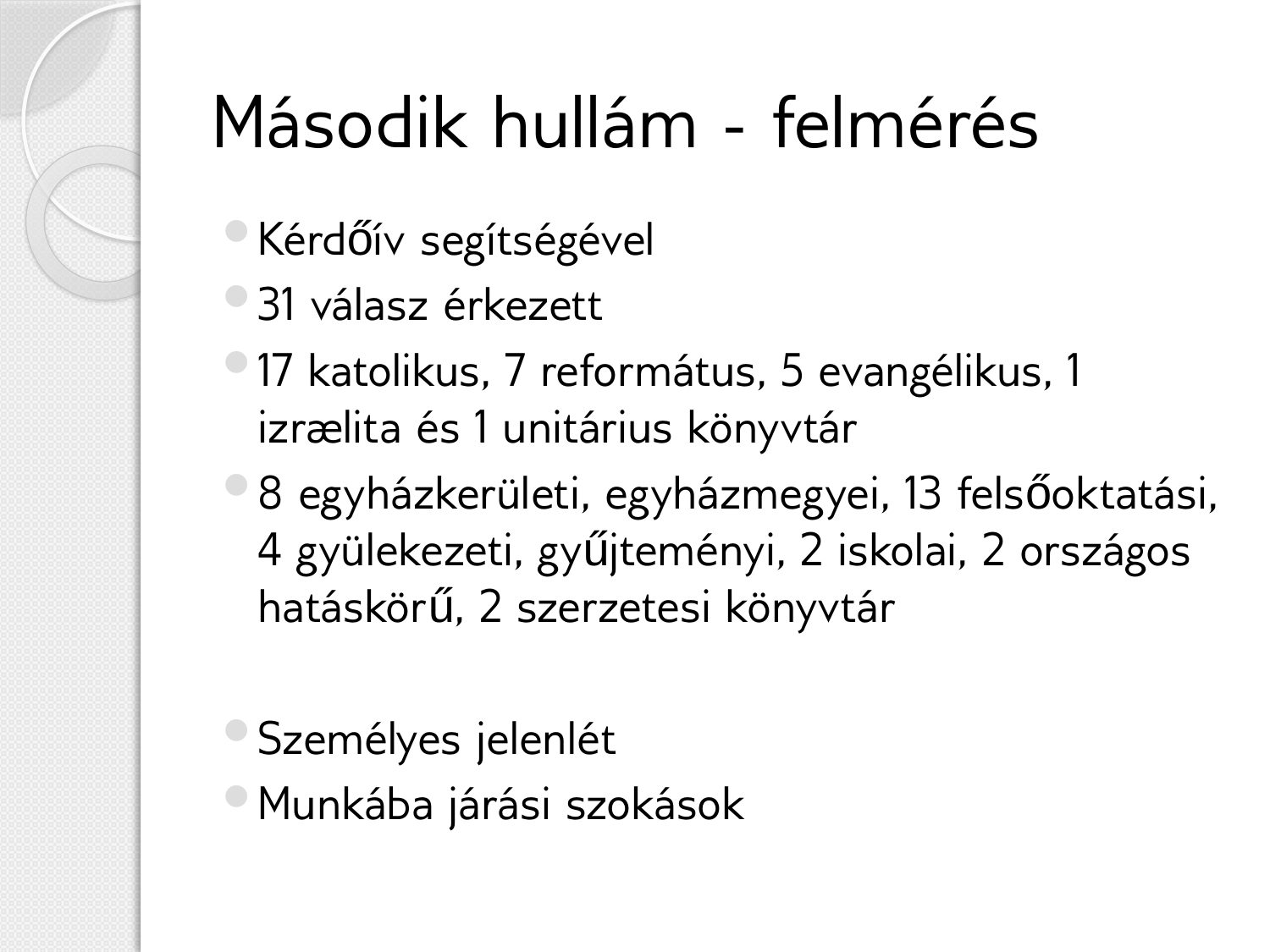

# Második hullám - felmérés
Kérdőív segítségével
31 válasz érkezett
17 katolikus, 7 református, 5 evangélikus, 1 izraelita és 1 unitárius könyvtár
8 egyházkerületi, egyházmegyei, 13 felsőoktatási, 4 gyülekezeti, gyűjteményi, 2 iskolai, 2 országos hatáskörű, 2 szerzetesi könyvtár

Személyes jelenlét
Munkába járási szokások